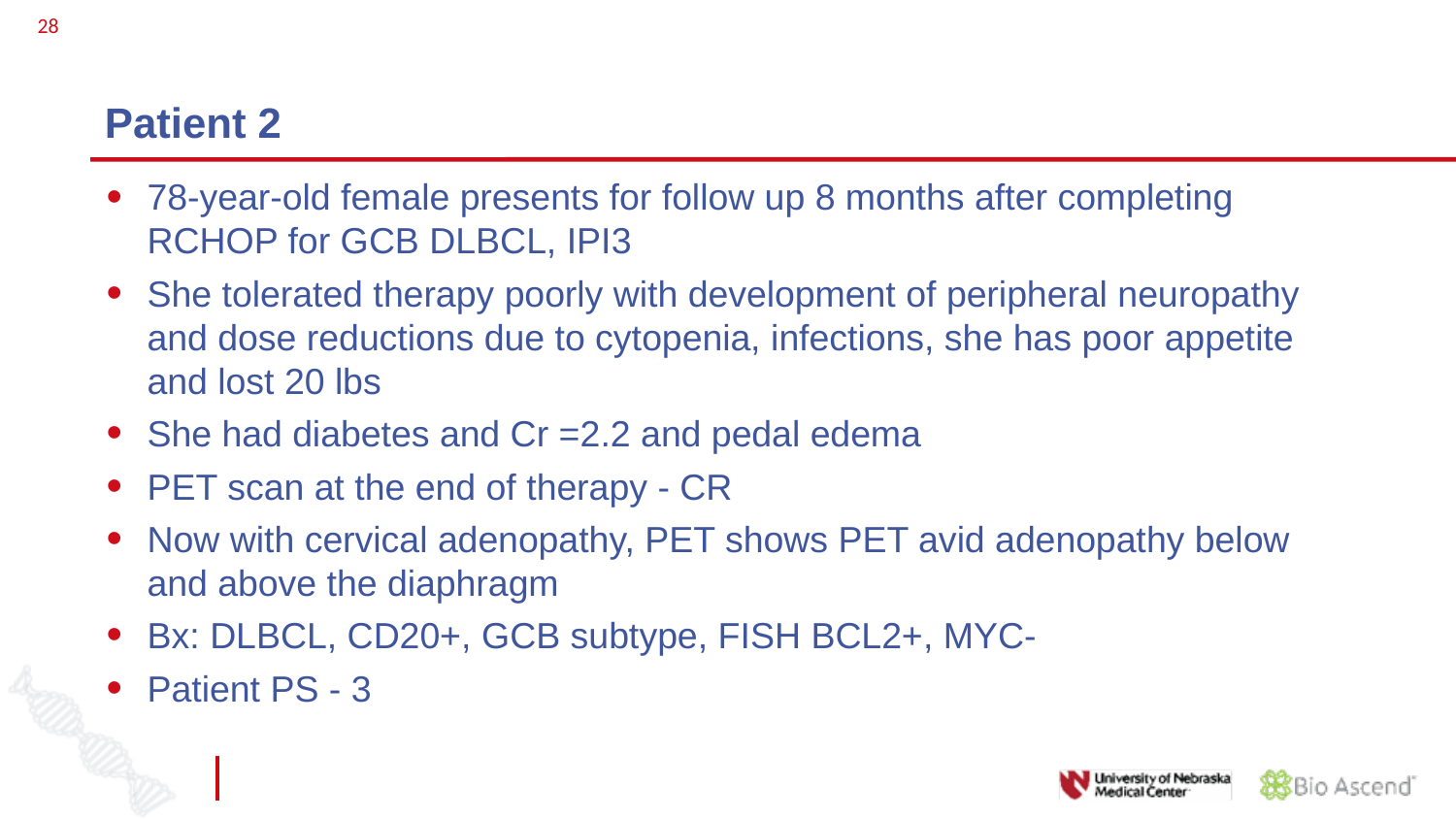

28
# Patient 2
78-year-old female presents for follow up 8 months after completing RCHOP for GCB DLBCL, IPI3
She tolerated therapy poorly with development of peripheral neuropathy and dose reductions due to cytopenia, infections, she has poor appetite and lost 20 lbs
She had diabetes and Cr =2.2 and pedal edema
PET scan at the end of therapy - CR
Now with cervical adenopathy, PET shows PET avid adenopathy below and above the diaphragm
Bx: DLBCL, CD20+, GCB subtype, FISH BCL2+, MYC-
Patient PS - 3